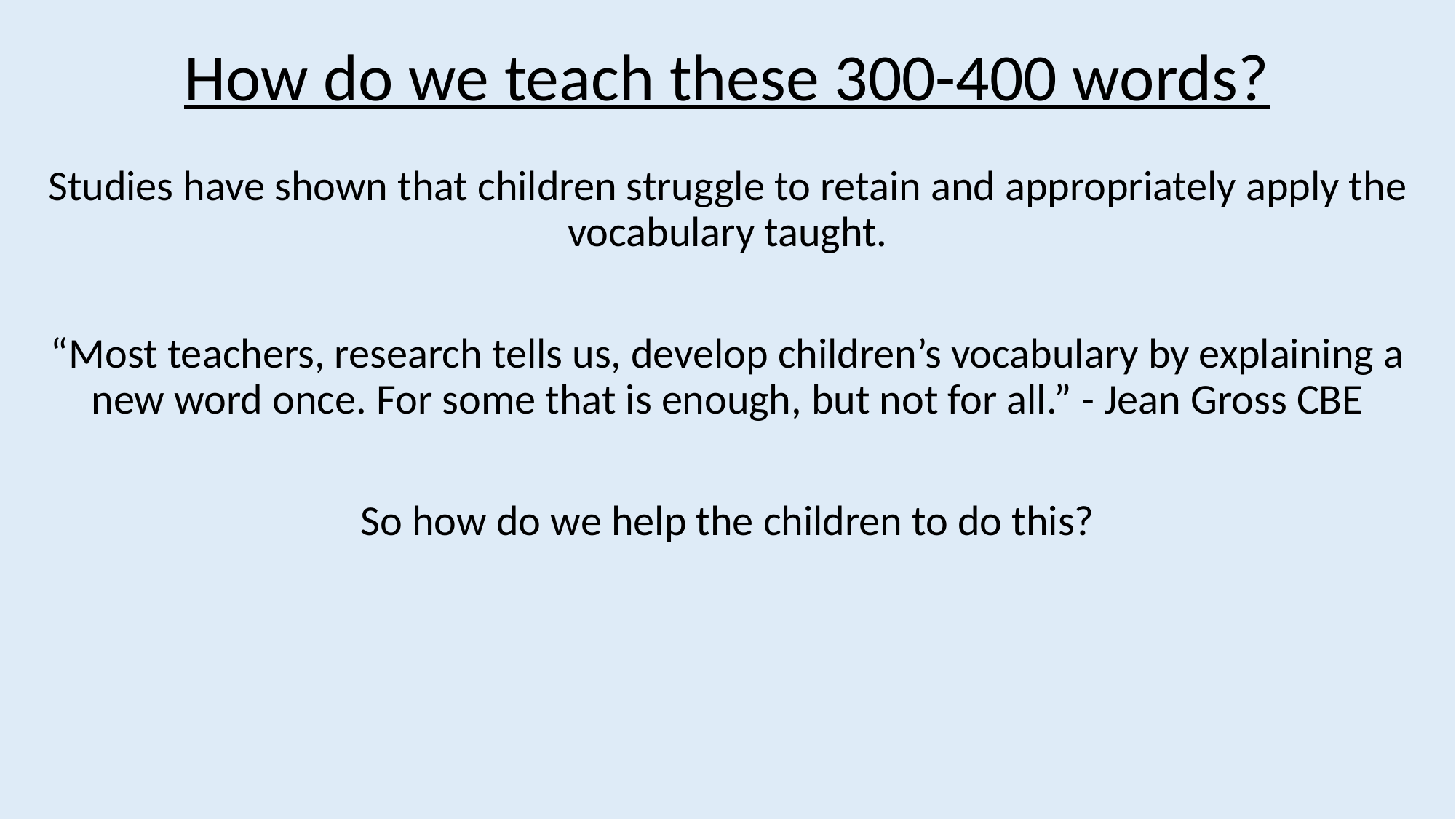

# How do we teach these 300-400 words?
Studies have shown that children struggle to retain and appropriately apply the vocabulary taught.

“Most teachers, research tells us, develop children’s vocabulary by explaining a new word once. For some that is enough, but not for all.” - Jean Gross CBE

So how do we help the children to do this?